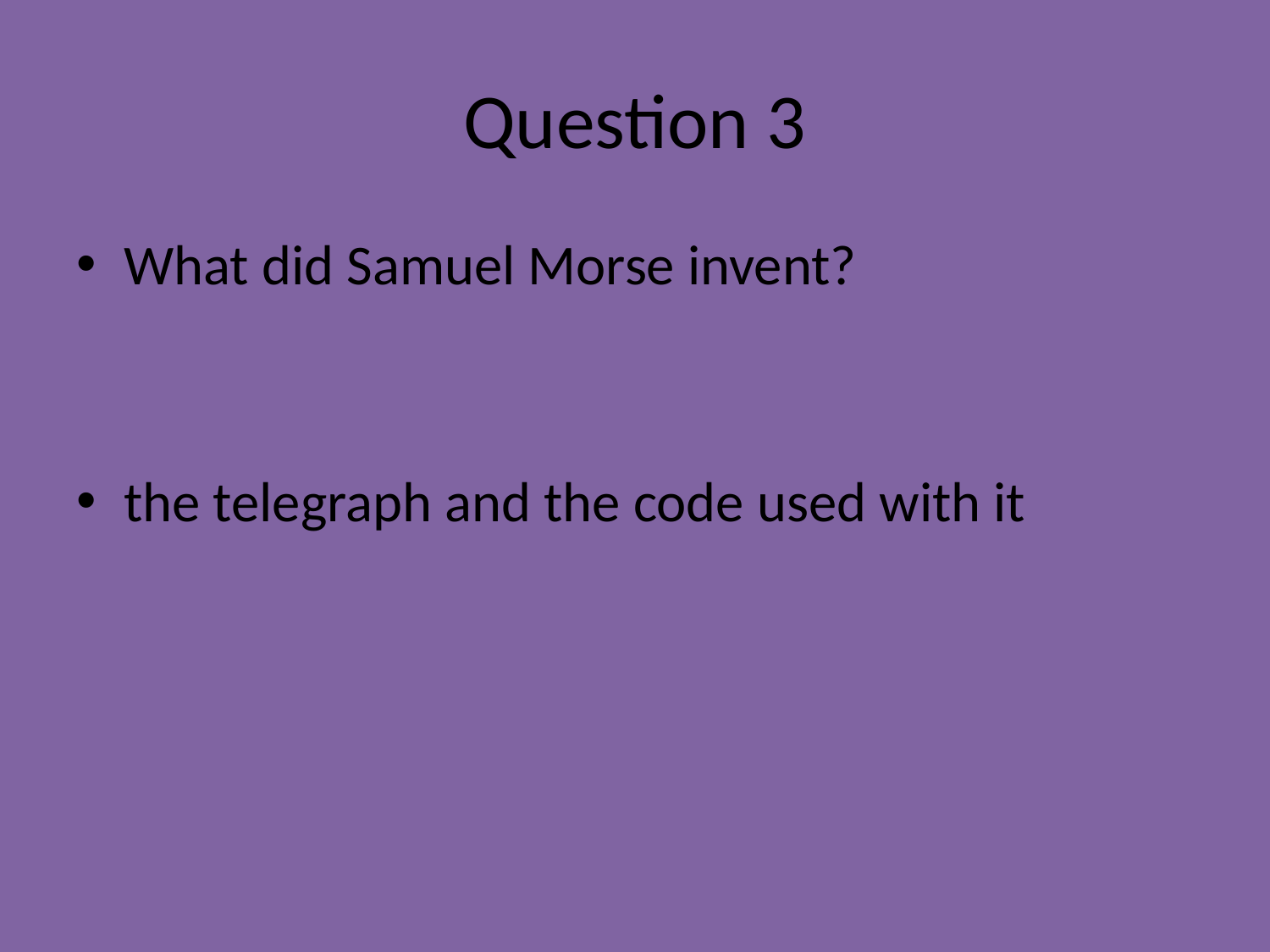

# Question 3
What did Samuel Morse invent?

the telegraph and the code used with it